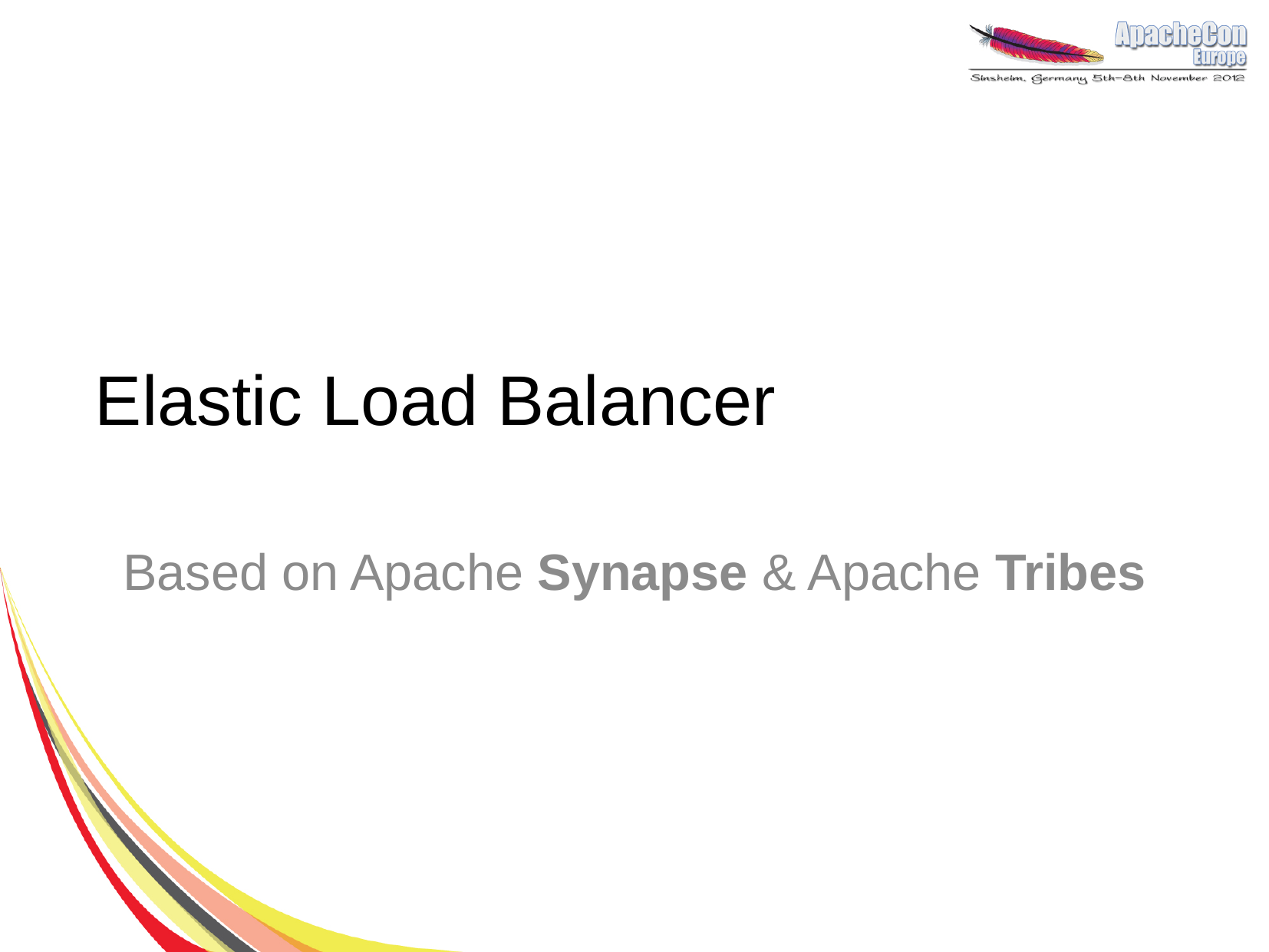

# Elastic Load Balancer
Based on Apache Synapse & Apache Tribes